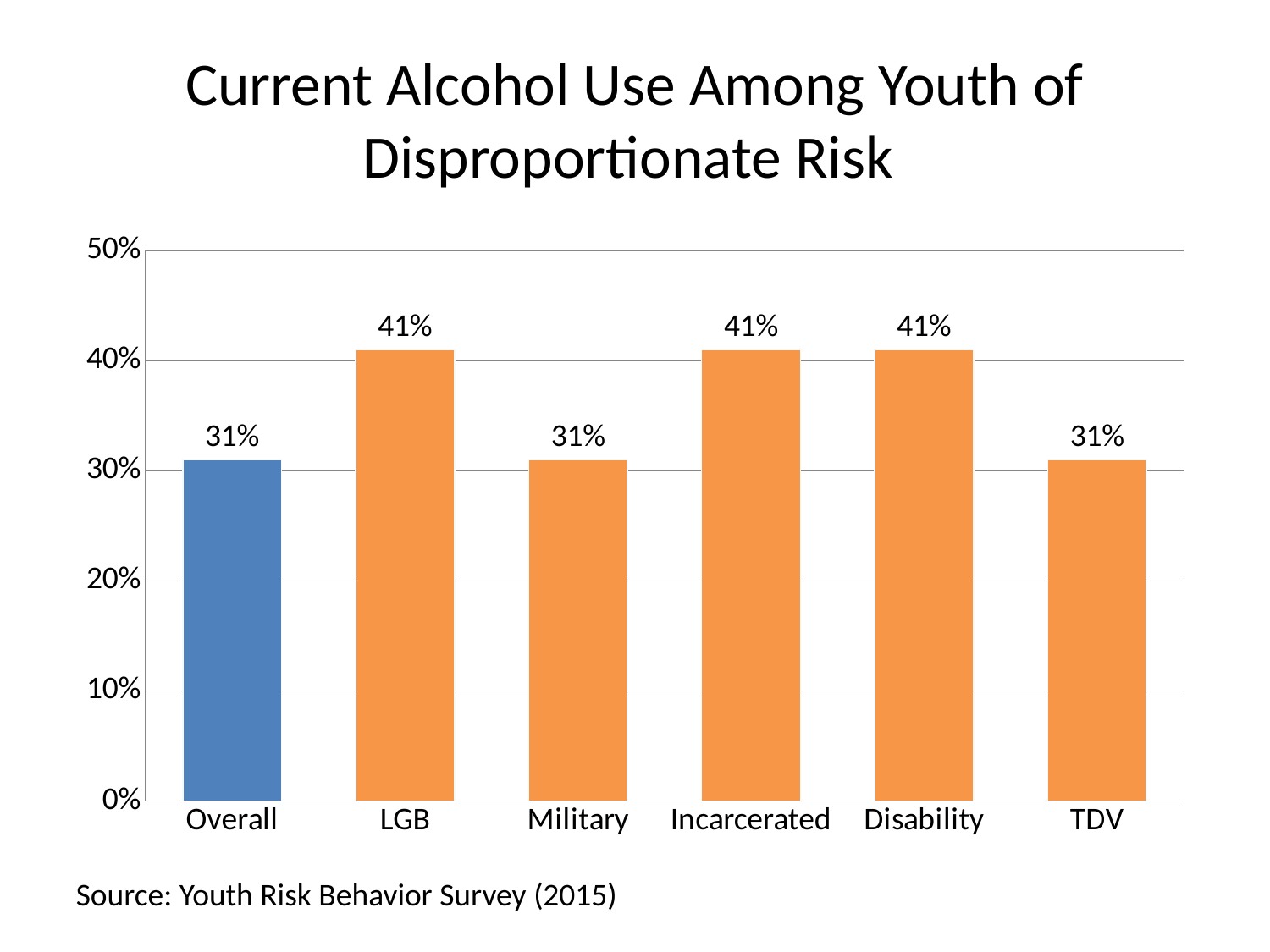

# Current Alcohol Use Among Youth of Disproportionate Risk

### Chart

| Category | Current Alcohol Use |
|---|---|
| Overall | 0.31 |
| LGB | 0.41 |
| Military | 0.31 |
| Incarcerated | 0.41 |
| Disability | 0.41 |
| TDV | 0.31 |
Source: Youth Risk Behavior Survey (2015)